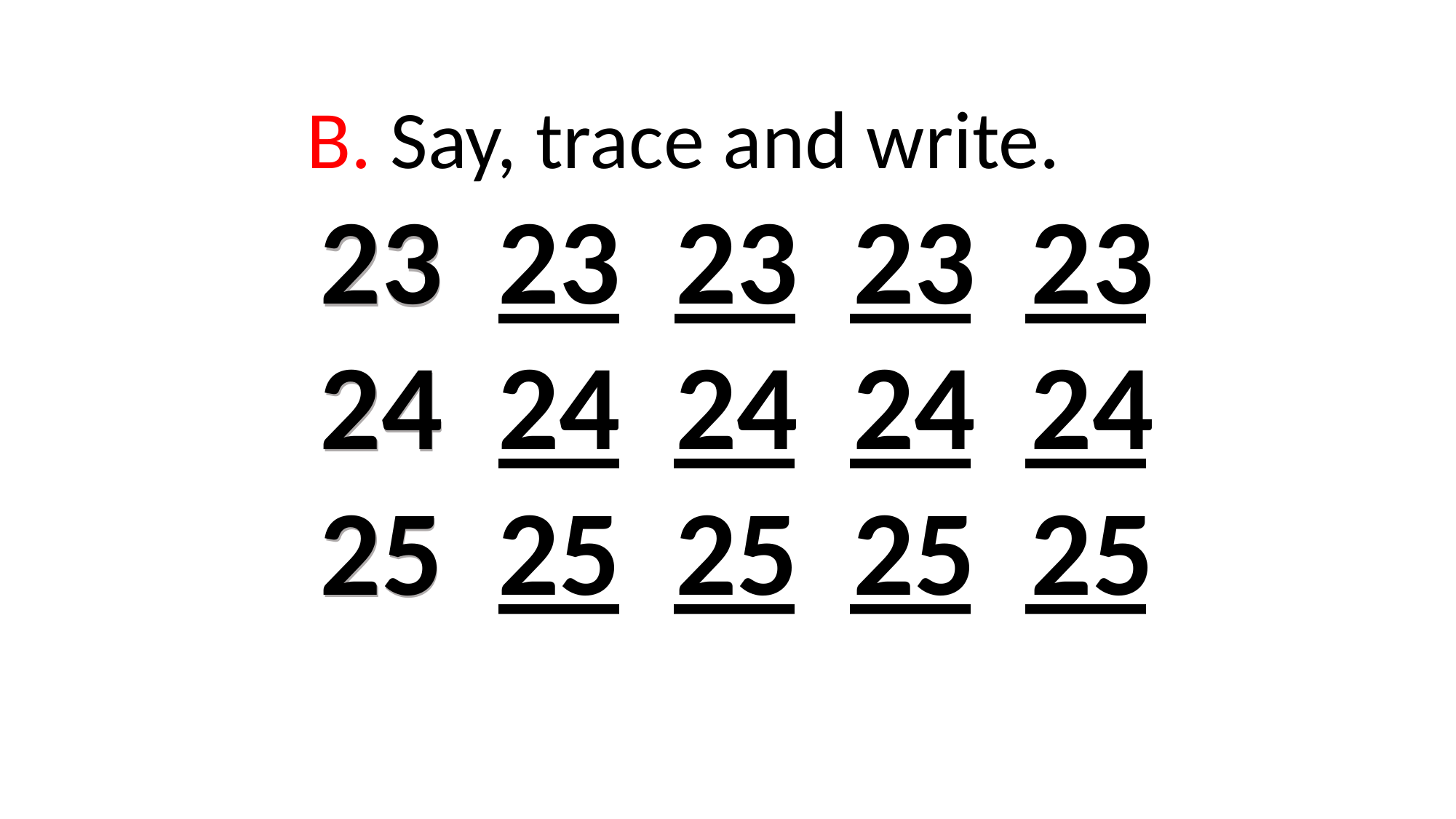

B. Say, trace and write.
          23  __  __  __  __
          24  __  __  __  __
          25  __  __  __  __

 23  23  23  23  23
 24  24  24  24  24
 25  25  25  25  25